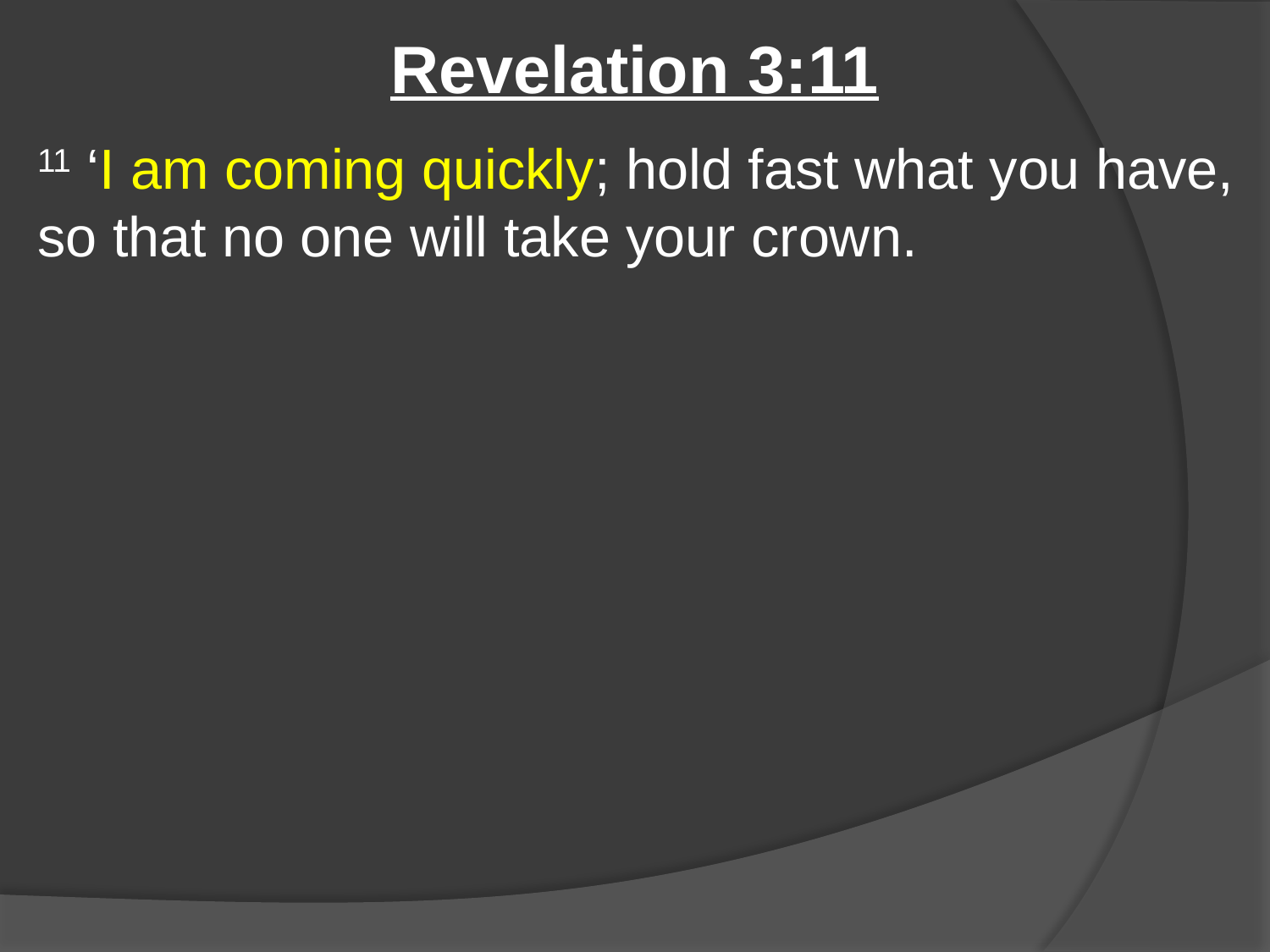

# Revelation 3:11
11 ‘I am coming quickly; hold fast what you have, so that no one will take your crown.